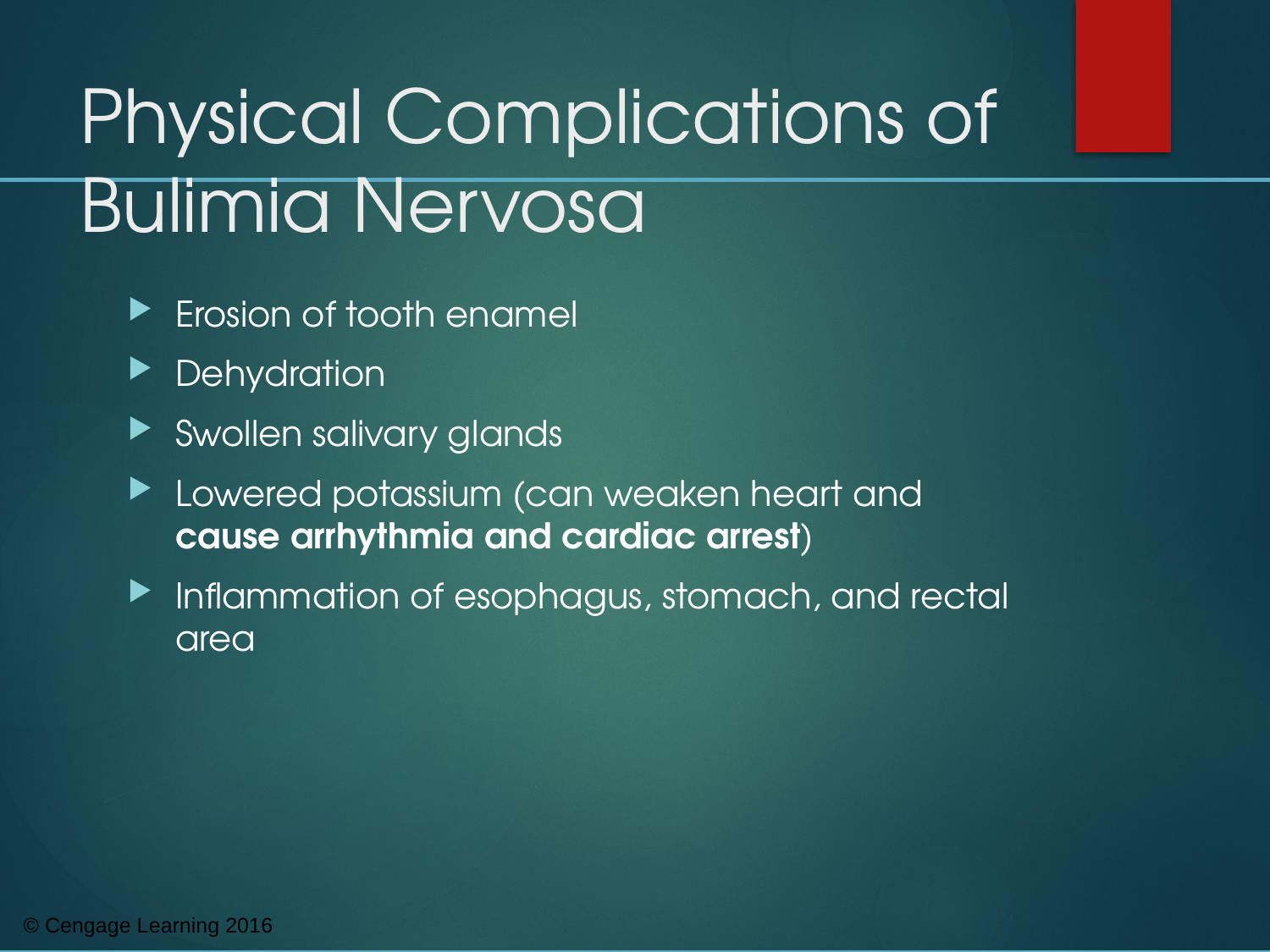

# Physical Complications of Bulimia Nervosa
Erosion of tooth enamel
Dehydration
Swollen salivary glands
Lowered potassium (can weaken heart and cause arrhythmia and cardiac arrest)
Inflammation of esophagus, stomach, and rectal area